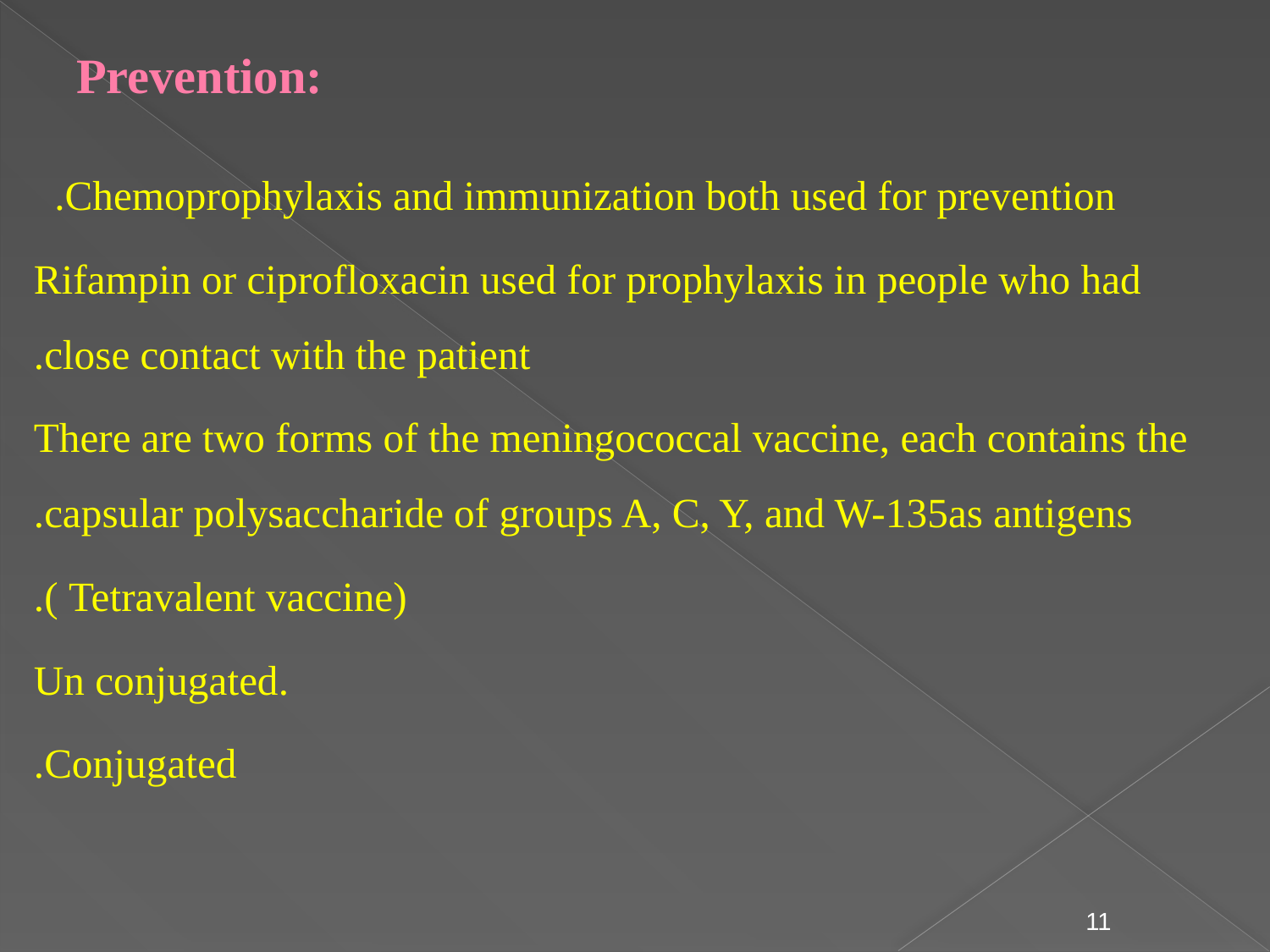

# Prevention:
Chemoprophylaxis and immunization both used for prevention.
Rifampin or ciprofloxacin used for prophylaxis in people who had close contact with the patient.
There are two forms of the meningococcal vaccine, each contains the capsular polysaccharide of groups A, C, Y, and W-135as antigens.
(Tetravalent vaccine ).
.Un conjugated
Conjugated.
11